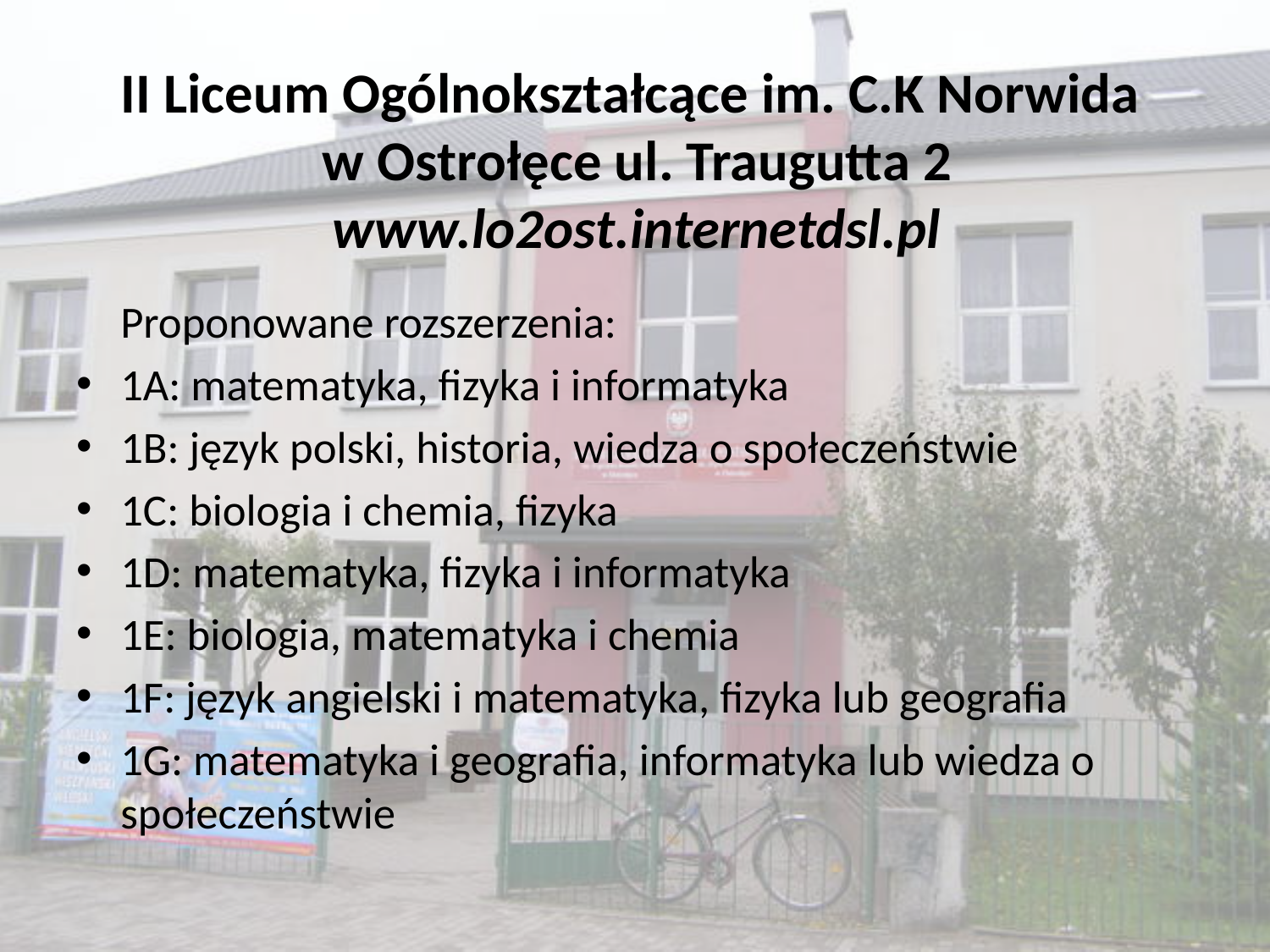

# II Liceum Ogólnokształcące im. C.K Norwida w Ostrołęce ul. Traugutta 2 www.lo2ost.internetdsl.pl
	Proponowane rozszerzenia:
1A: matematyka, fizyka i informatyka
1B: język polski, historia, wiedza o społeczeństwie
1C: biologia i chemia, fizyka
1D: matematyka, fizyka i informatyka
1E: biologia, matematyka i chemia
1F: język angielski i matematyka, fizyka lub geografia
1G: matematyka i geografia, informatyka lub wiedza o społeczeństwie